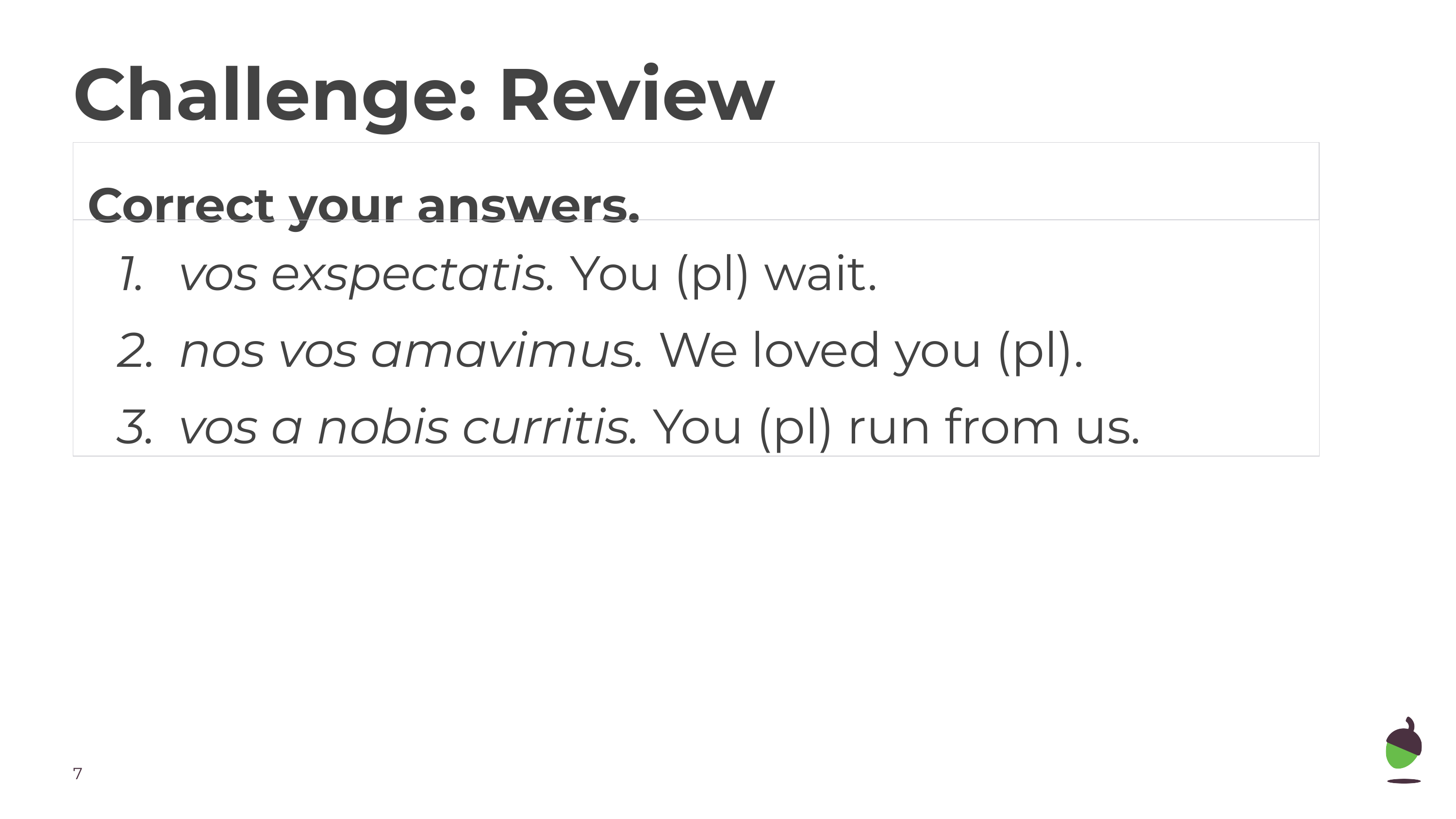

# Challenge: Review
Correct your answers.
| vos exspectatis. You (pl) wait. nos vos amavimus. We loved you (pl). vos a nobis curritis. You (pl) run from us. |
| --- |
7